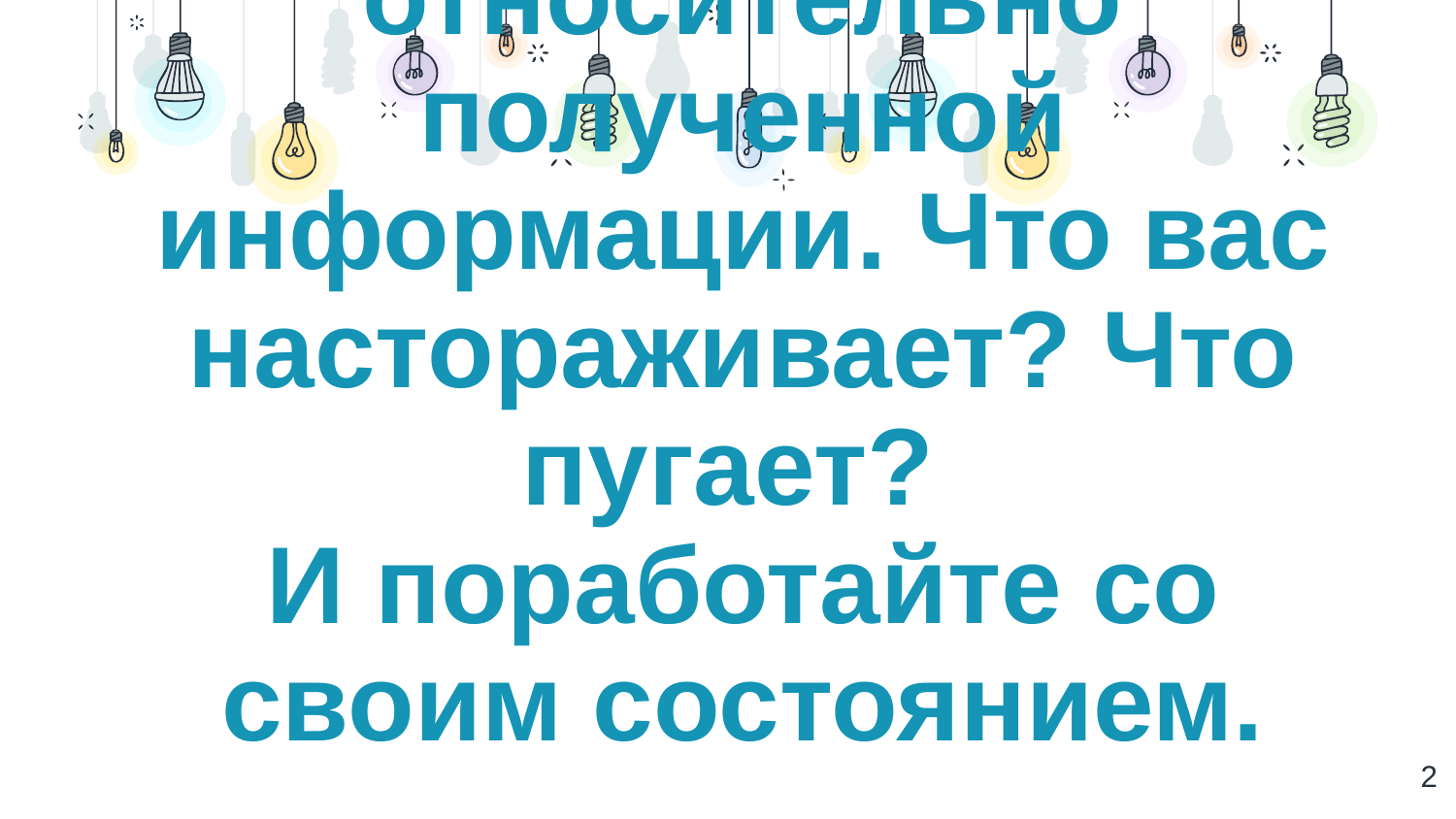

Разберитесь со своими чувствами относительно полученной информации. Что вас настораживает? Что пугает?
И поработайте со своим состоянием.
2